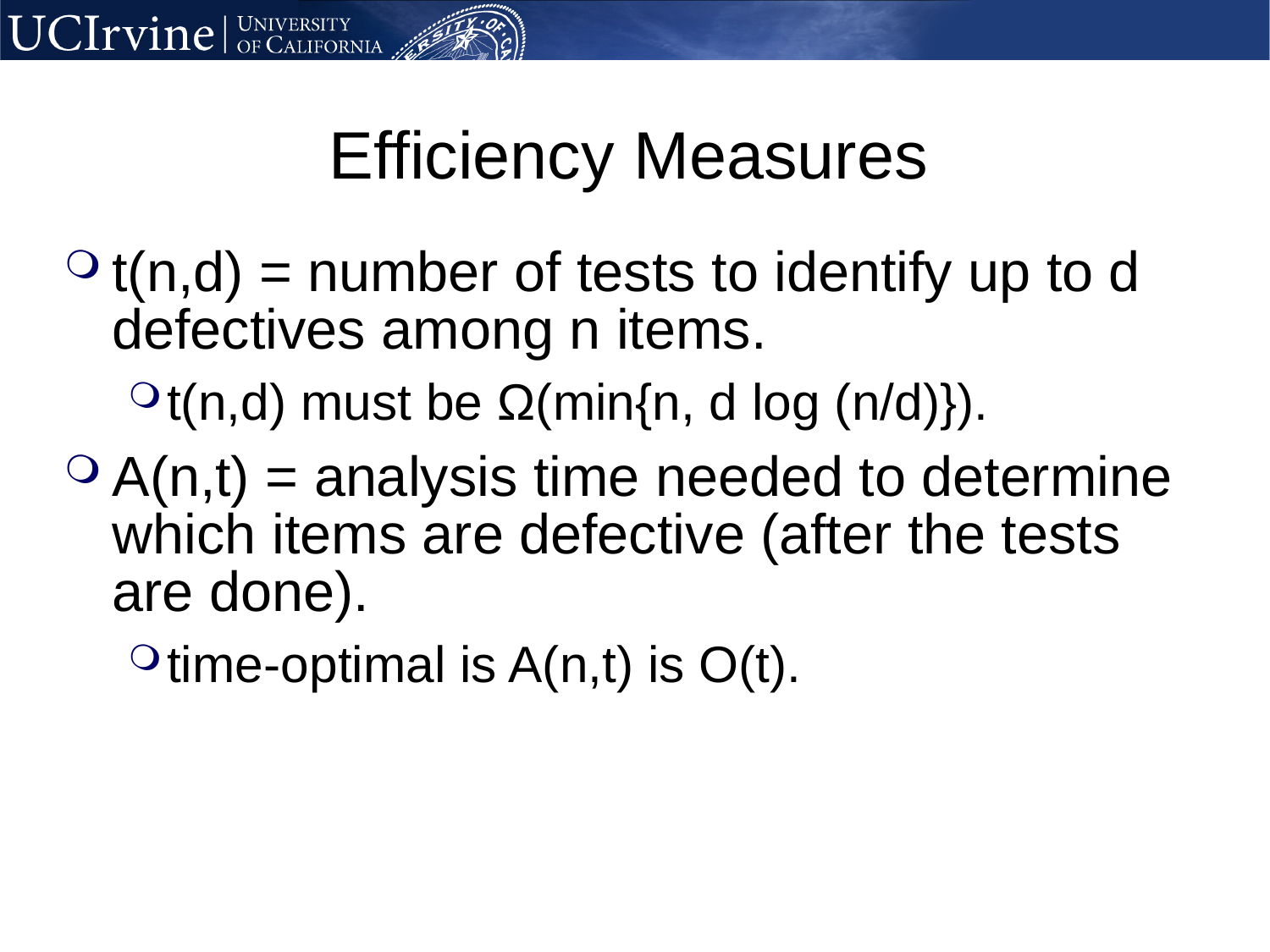

# Efficiency Measures
t(n,d) = number of tests to identify up to d defectives among n items.
t(n,d) must be Ω(min{n, d log (n/d)}).
A(n,t) = analysis time needed to determine which items are defective (after the tests are done).
time-optimal is A(n,t) is O(t).